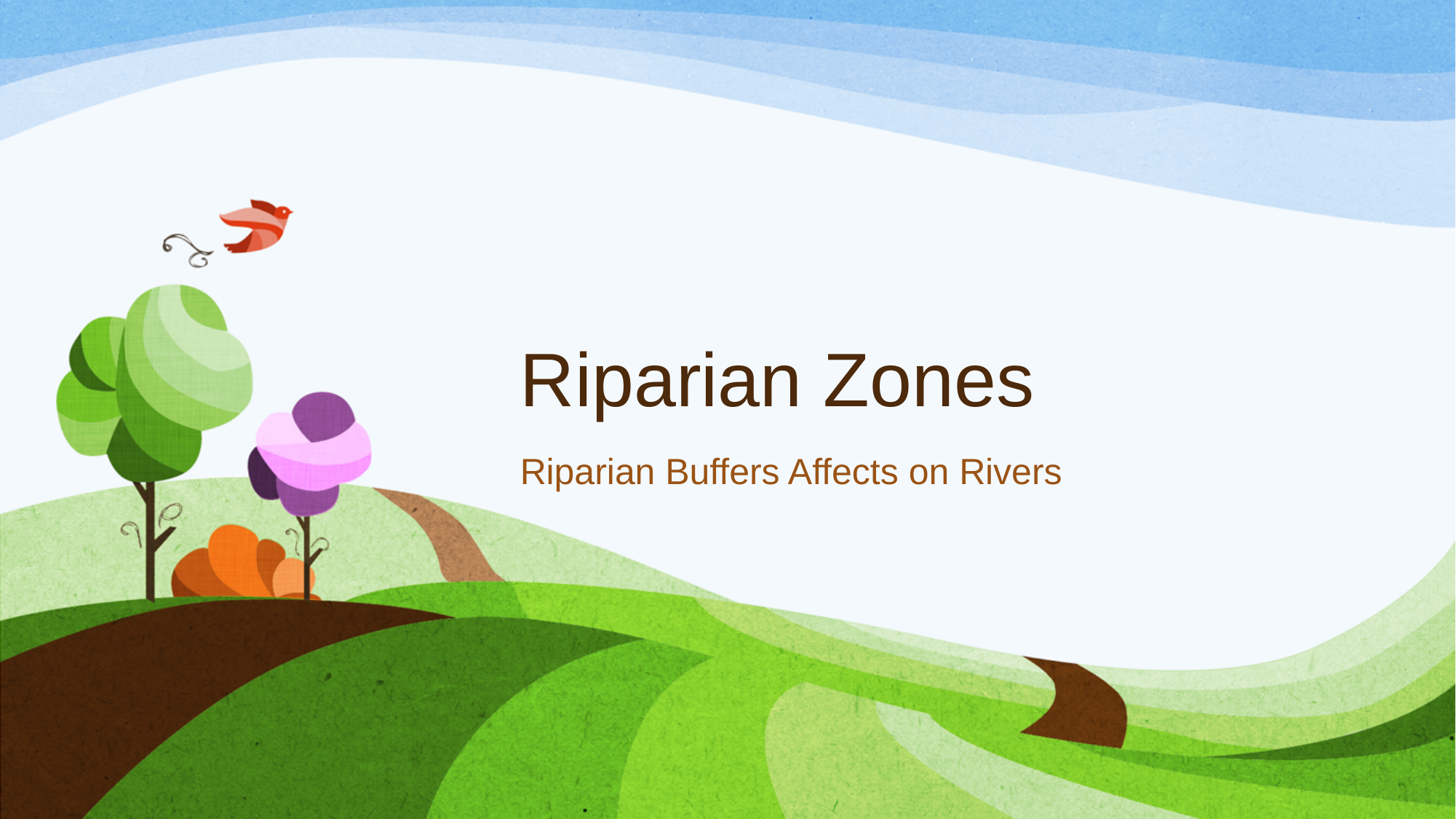

# Riparian Zones
Riparian Buffers Affects on Rivers